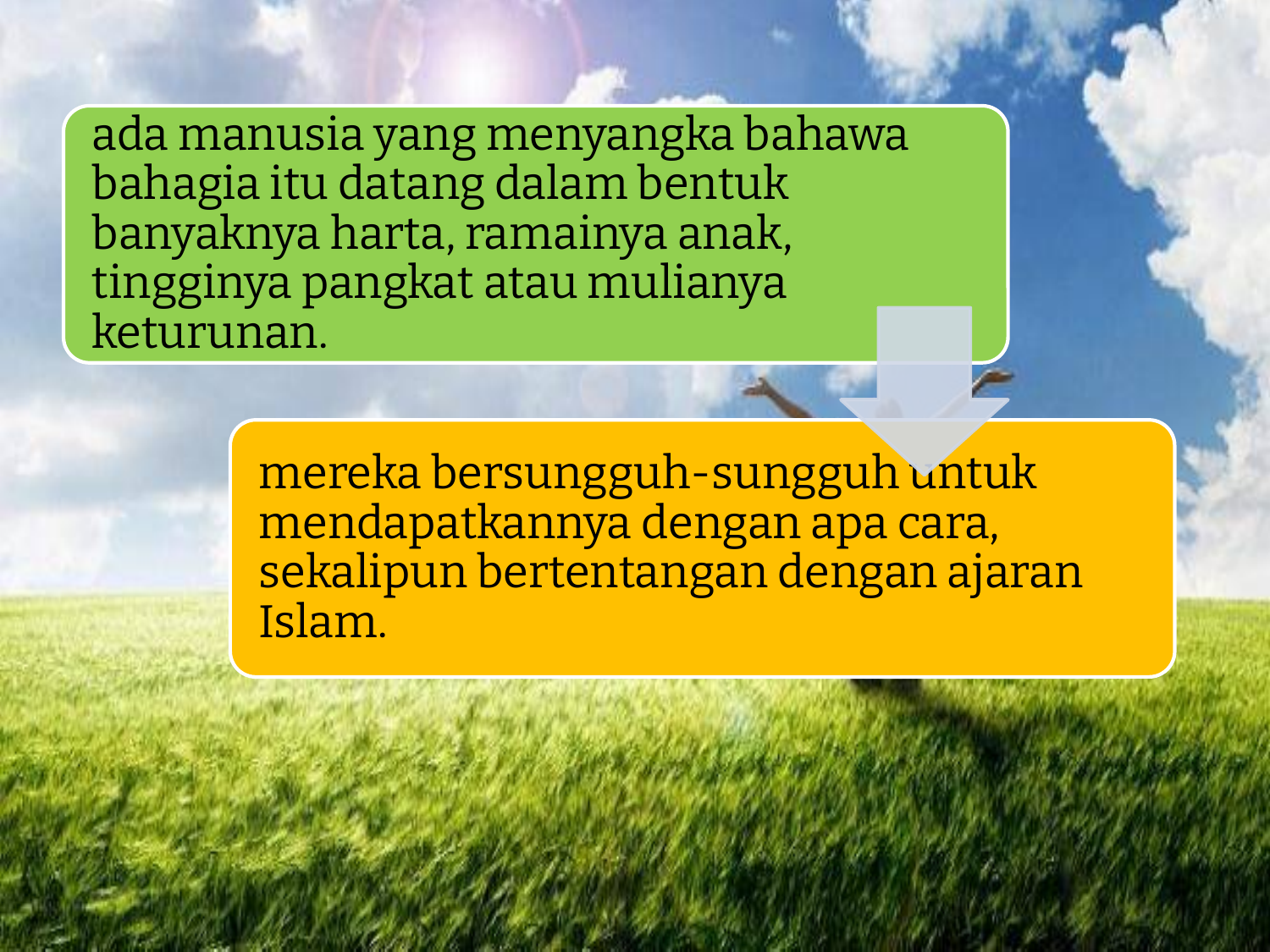

ada manusia yang menyangka bahawa bahagia itu datang dalam bentuk banyaknya harta, ramainya anak, tingginya pangkat atau mulianya keturunan.
mereka bersungguh-sungguh untuk mendapatkannya dengan apa cara, sekalipun bertentangan dengan ajaran Islam.